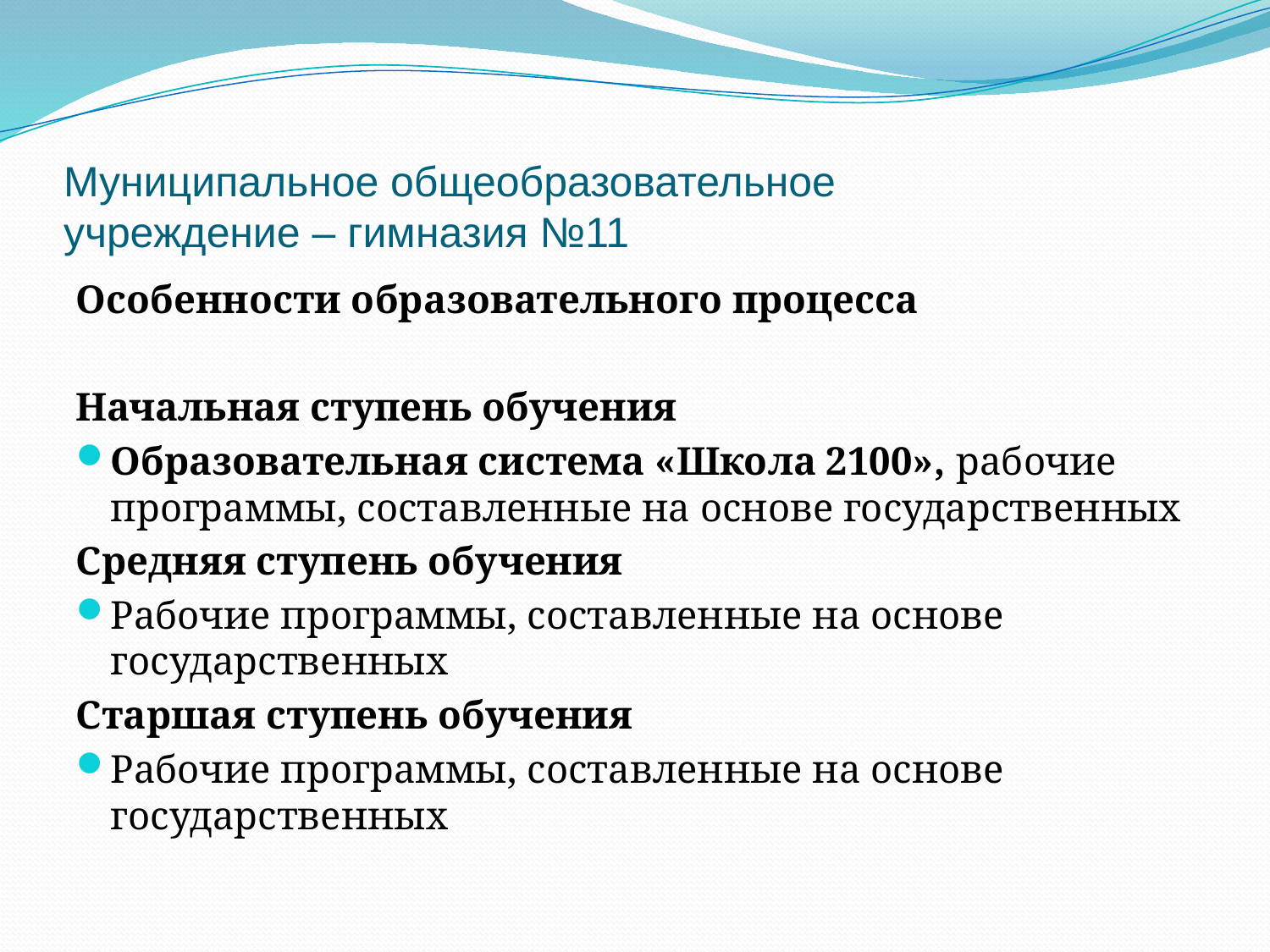

# Муниципальное общеобразовательное учреждение – гимназия №11
Особенности образовательного процесса

Начальная ступень обучения
Образовательная система «Школа 2100», рабочие программы, составленные на основе государственных
Средняя ступень обучения
Рабочие программы, составленные на основе государственных
Старшая ступень обучения
Рабочие программы, составленные на основе государственных